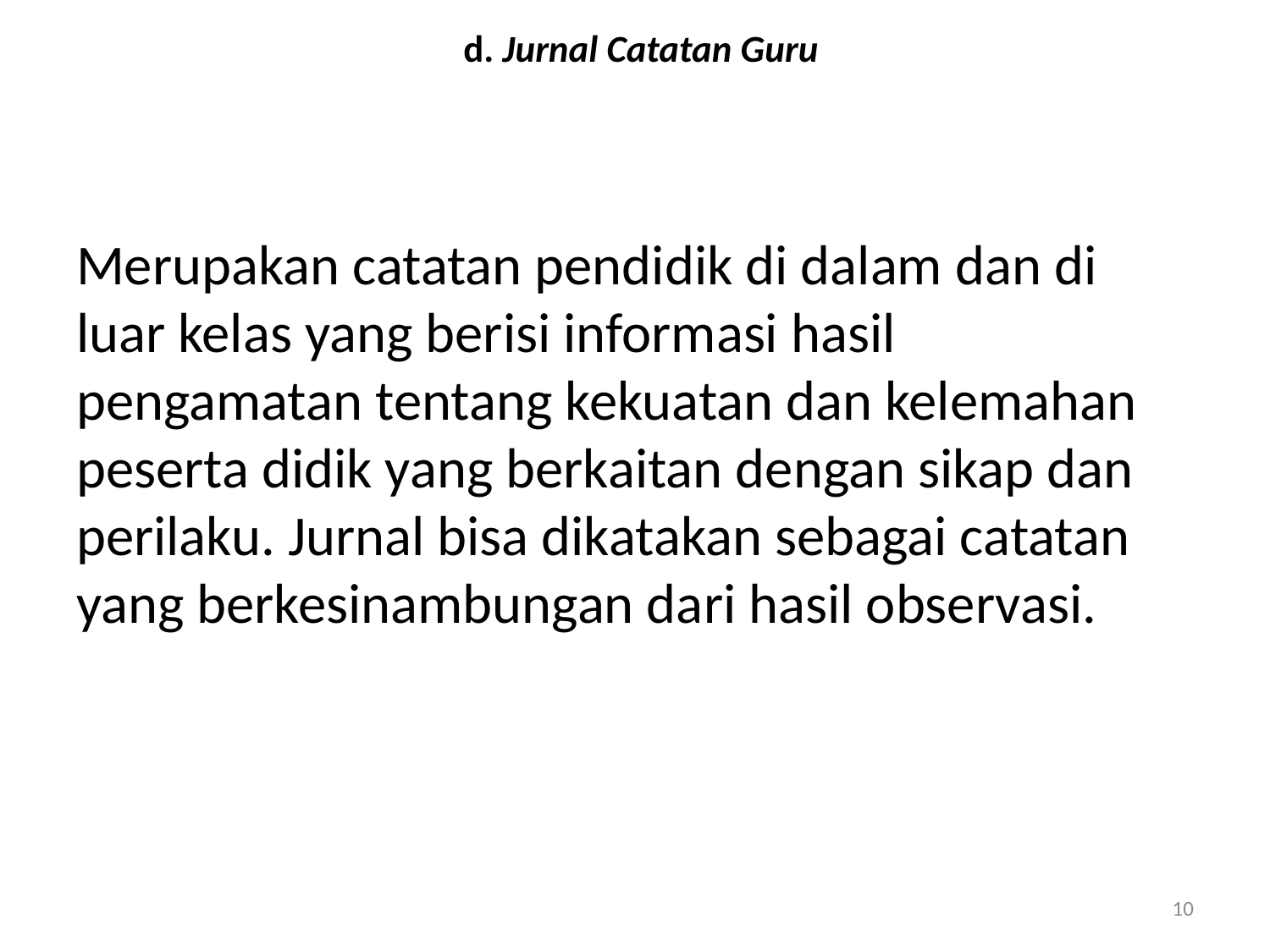

# d. Jurnal Catatan Guru
Merupakan catatan pendidik di dalam dan di luar kelas yang berisi informasi hasil pengamatan tentang kekuatan dan kelemahan peserta didik yang berkaitan dengan sikap dan perilaku. Jurnal bisa dikatakan sebagai catatan yang berkesinambungan dari hasil observasi.

10